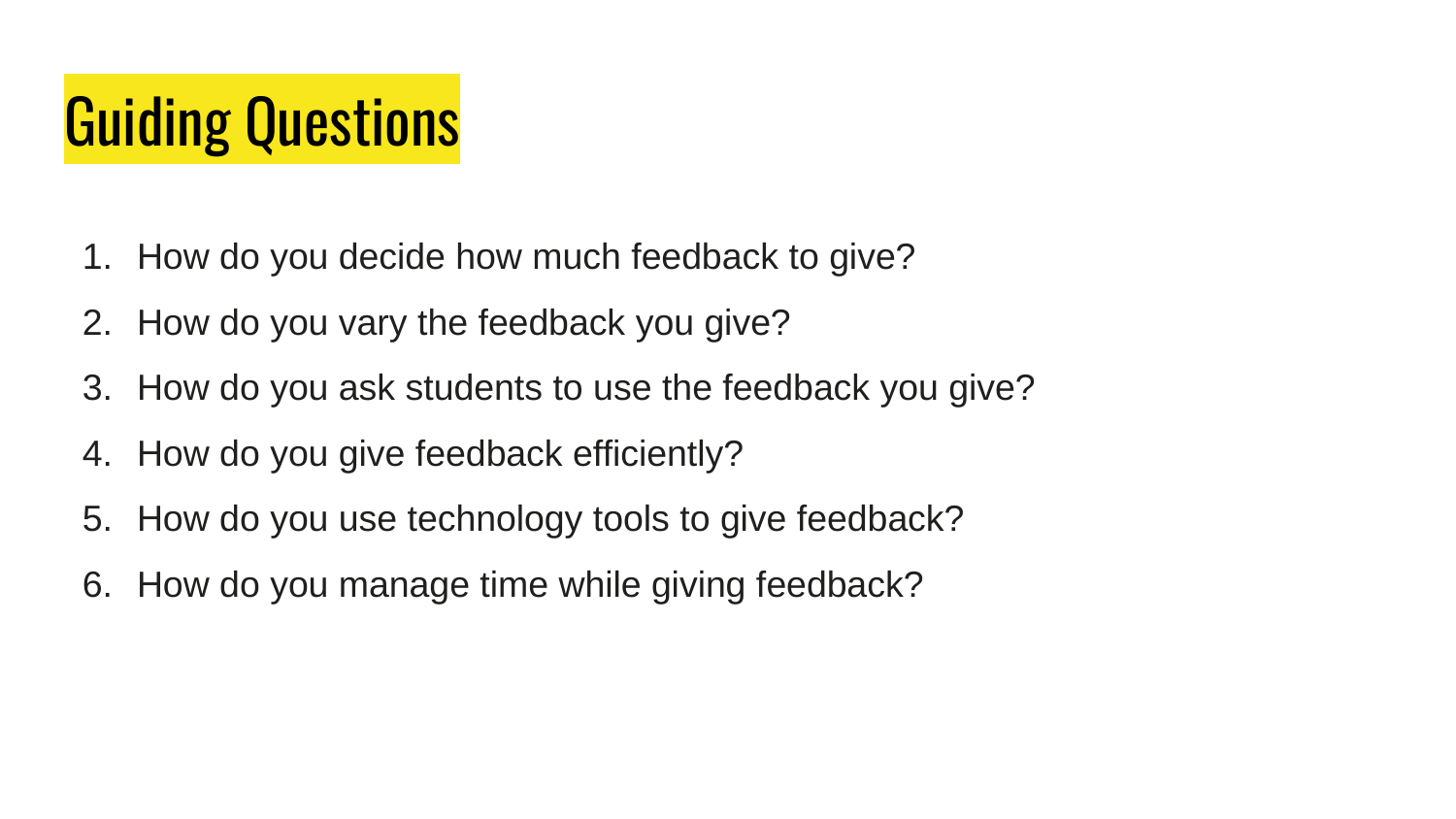

# Guiding Questions
How do you decide how much feedback to give?
How do you vary the feedback you give?
How do you ask students to use the feedback you give?
How do you give feedback efficiently?
How do you use technology tools to give feedback?
How do you manage time while giving feedback?